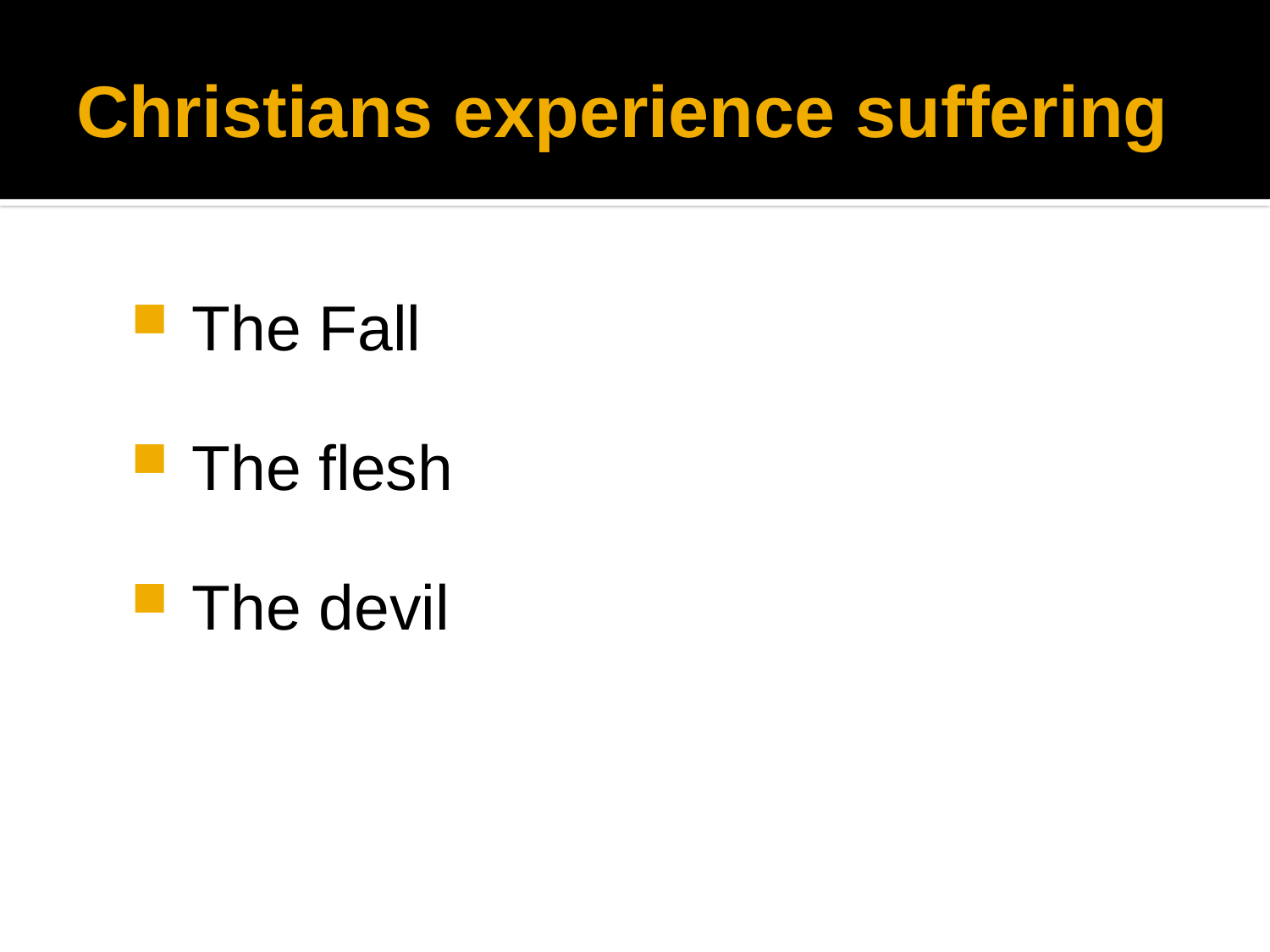

# Christians experience suffering
 The Fall
 The flesh
 The devil